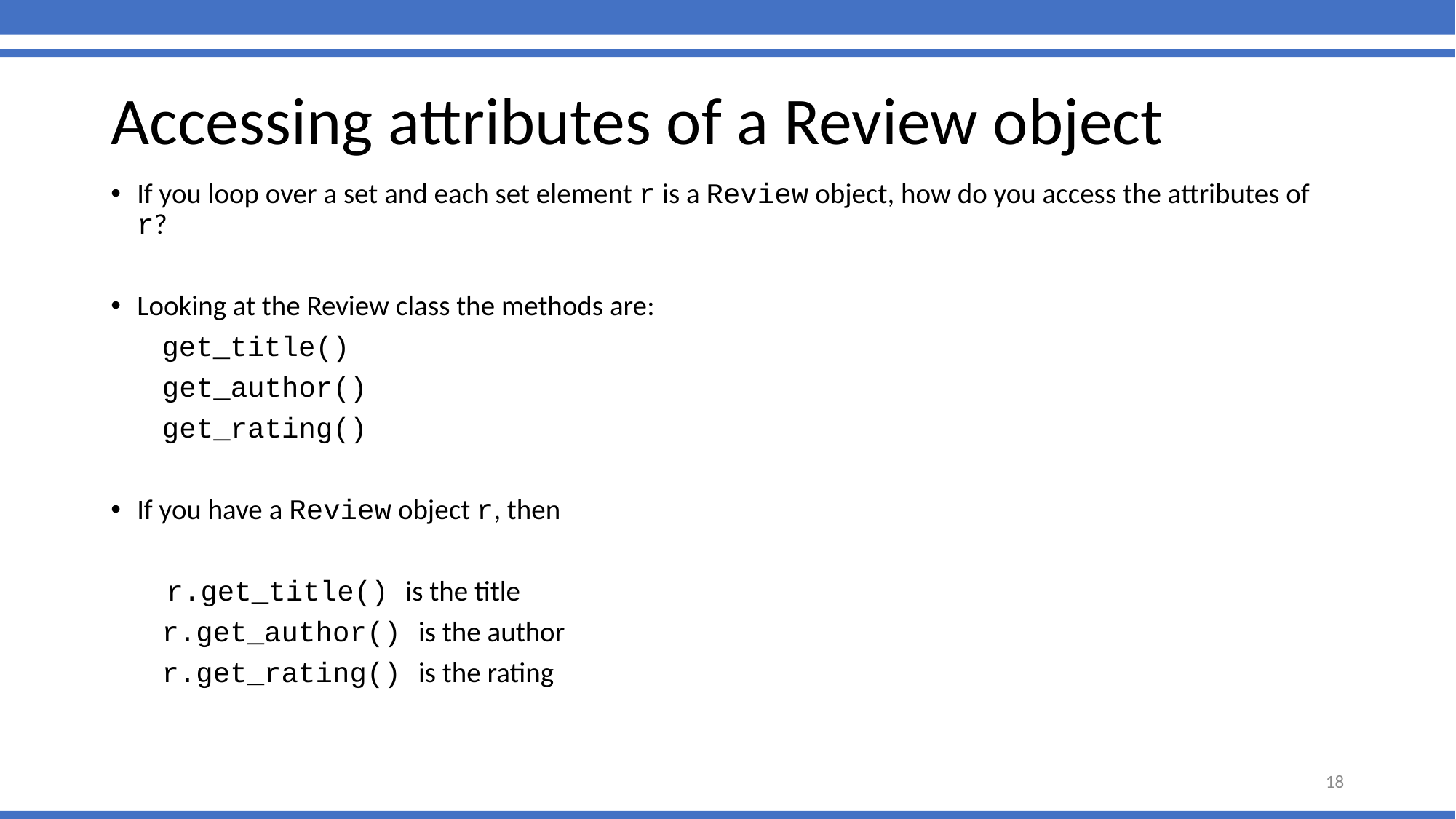

# Accessing attributes of a Review object
If you loop over a set and each set element r is a Review object, how do you access the attributes of r?

Looking at the Review class the methods are:
        get_title()
   get_author()
   get_rating()

If you have a Review object r, then

       r.get_title() is the title
        r.get_author() is the author
        r.get_rating() is the rating

18